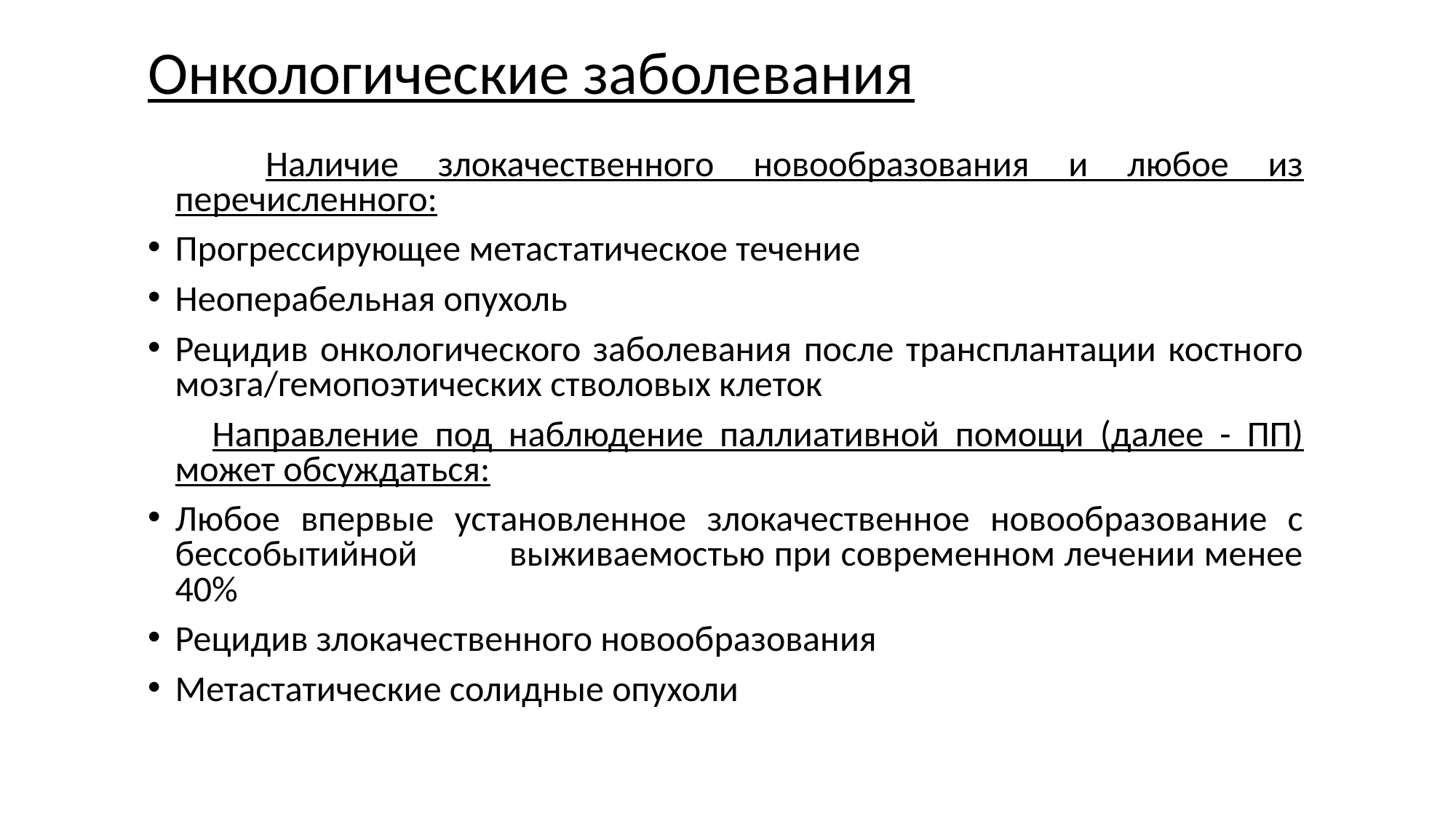

# Онкологические заболевания
   Наличие злокачественного новообразования и любое из перечисленного:
Прогрессирующее метастатическое течение
Неоперабельная опухоль
Рецидив онкологического заболевания после трансплантации костного мозга/гемопоэтических стволовых клеток
    Направление под наблюдение паллиативной помощи (далее - ПП) может обсуждаться:
Любое впервые установленное злокачественное новообразование с бессобытийной          выживаемостью при современном лечении менее 40%
Рецидив злокачественного новообразования
Метастатические солидные опухоли